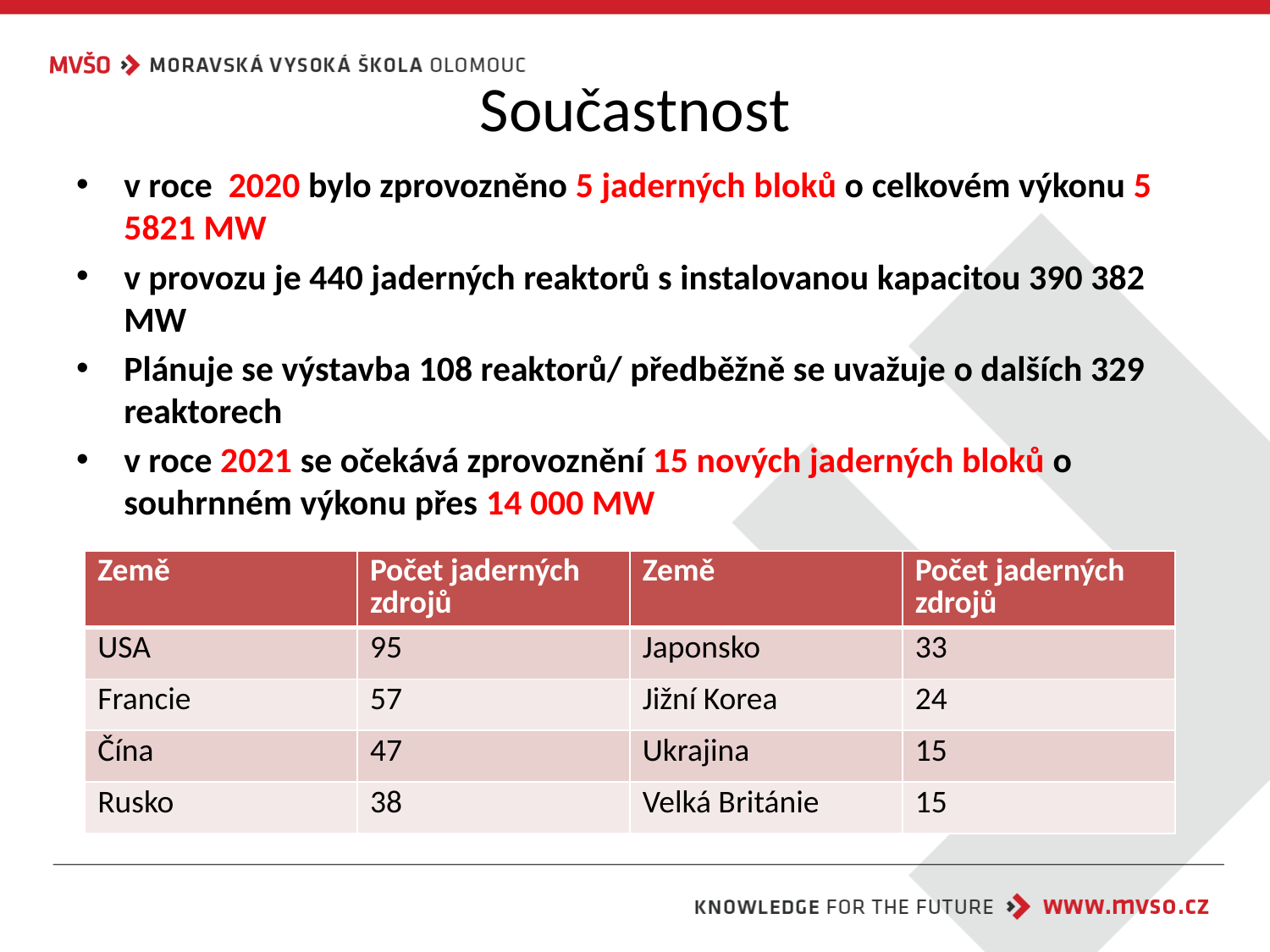

# Součastnost
v roce  2020 bylo zprovozněno 5 jaderných bloků o celkovém výkonu 5 5821 MW
v provozu je 440 jaderných reaktorů s instalovanou kapacitou 390 382 MW
Plánuje se výstavba 108 reaktorů/ předběžně se uvažuje o dalších 329 reaktorech
v roce 2021 se očekává zprovoznění 15 nových jaderných bloků o souhrnném výkonu přes 14 000 MW

| Země | Počet jaderných zdrojů | Země | Počet jaderných zdrojů |
| --- | --- | --- | --- |
| USA | 95 | Japonsko | 33 |
| Francie | 57 | Jižní Korea | 24 |
| Čína | 47 | Ukrajina | 15 |
| Rusko | 38 | Velká Británie | 15 |